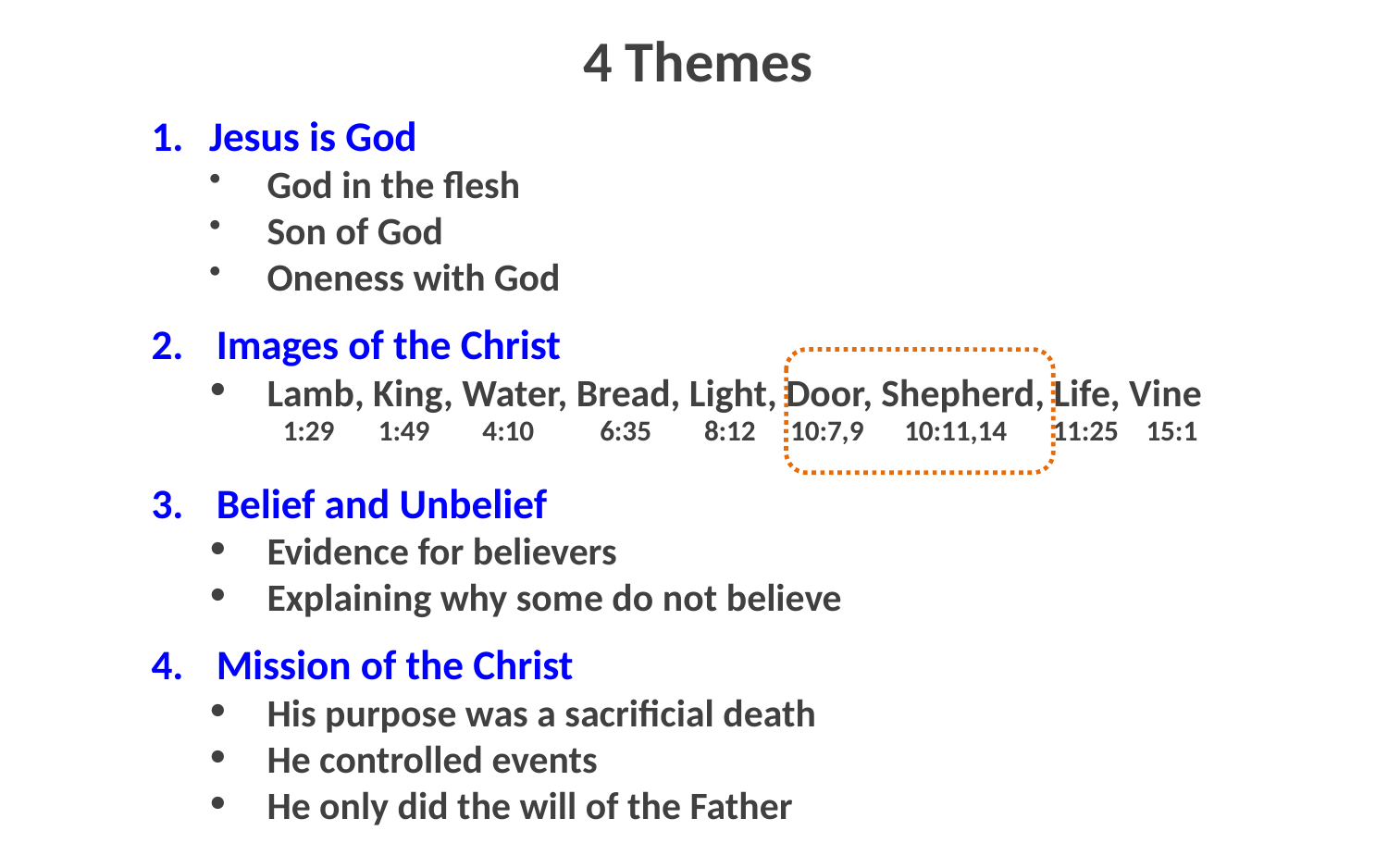

# 4 Themes
Jesus is God
God in the flesh
Son of God
Oneness with God
Images of the Christ
Lamb, King, Water, Bread, Light, Door, Shepherd, Life, Vine

Belief and Unbelief
Evidence for believers
Explaining why some do not believe
Mission of the Christ
His purpose was a sacrificial death
He controlled events
He only did the will of the Father

1:49
1:29
4:10
6:35
8:12
10:7,9
10:11,14
11:25
15:1